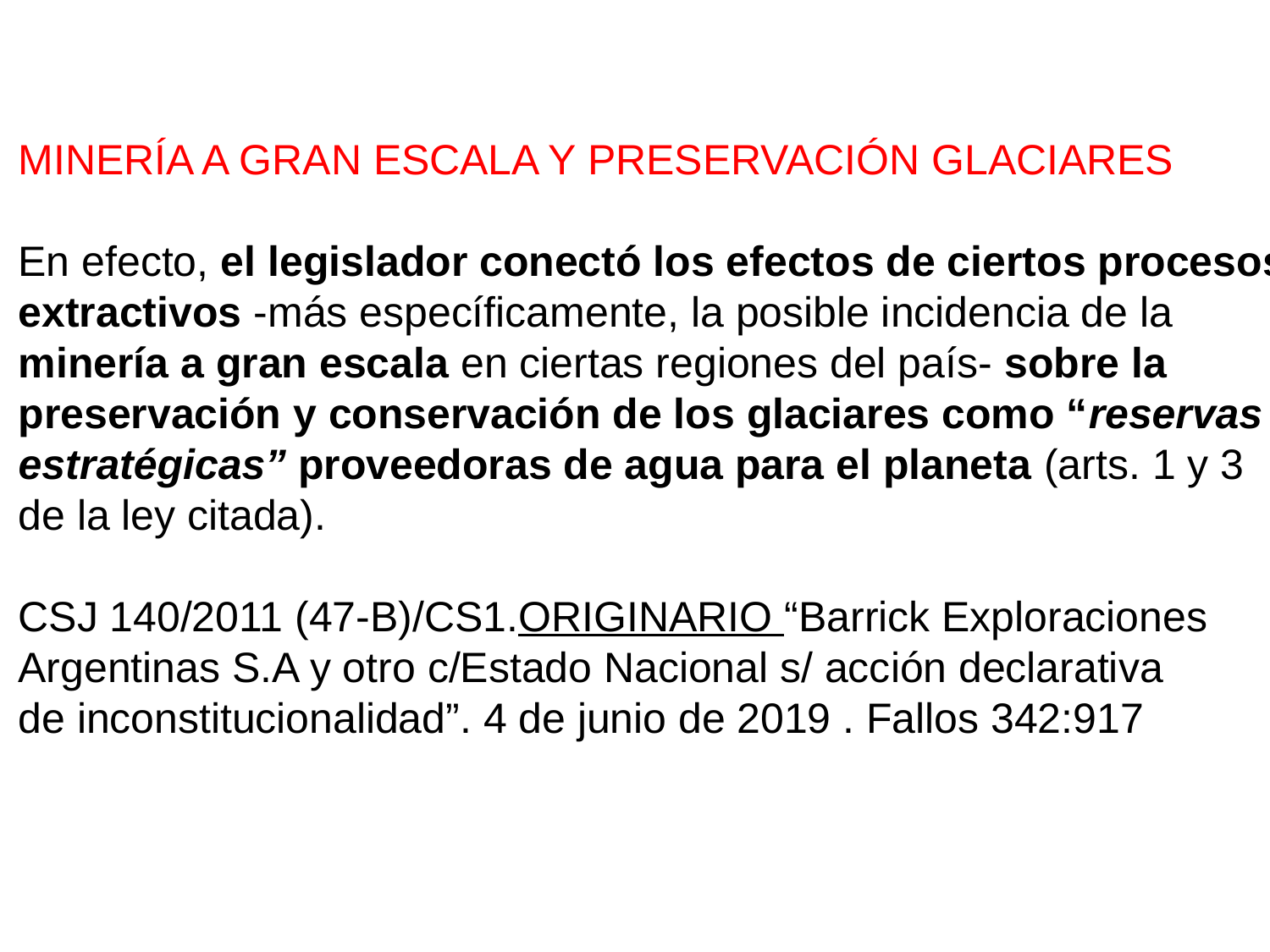

MINERÍA A GRAN ESCALA Y PRESERVACIÓN GLACIARES

En efecto, el legislador conectó los efectos de ciertos procesos
extractivos -más específicamente, la posible incidencia de la
minería a gran escala en ciertas regiones del país- sobre la
preservación y conservación de los glaciares como “reservas
estratégicas” proveedoras de agua para el planeta (arts. 1 y 3
de la ley citada).

CSJ 140/2011 (47-B)/CS1.ORIGINARIO “Barrick Exploraciones
Argentinas S.A y otro c/Estado Nacional s/ acción declarativa
de inconstitucionalidad”. 4 de junio de 2019 . Fallos 342:917